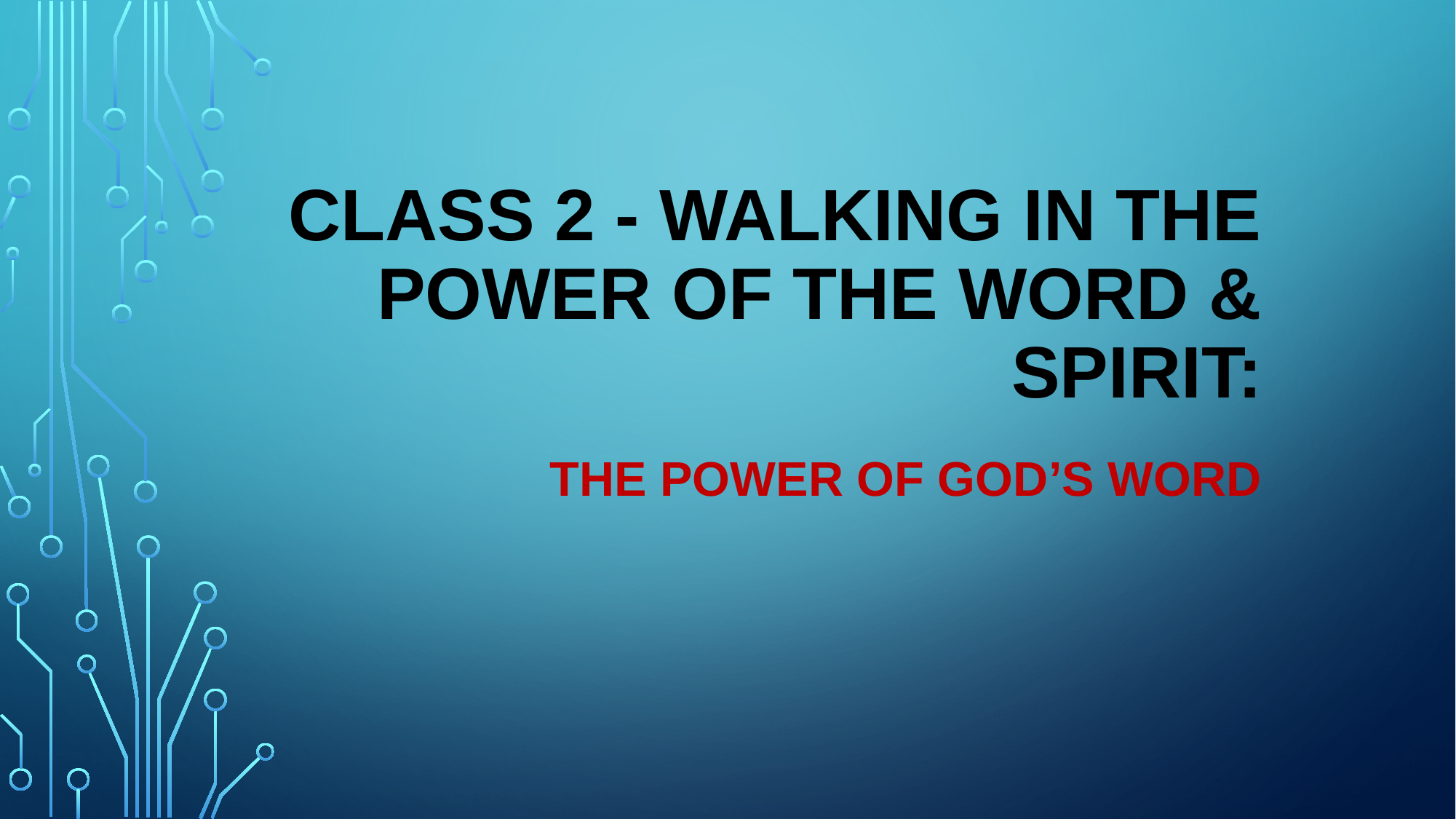

# Class 2 - Walking in the power of the word & spirit:
The power of God’s Word